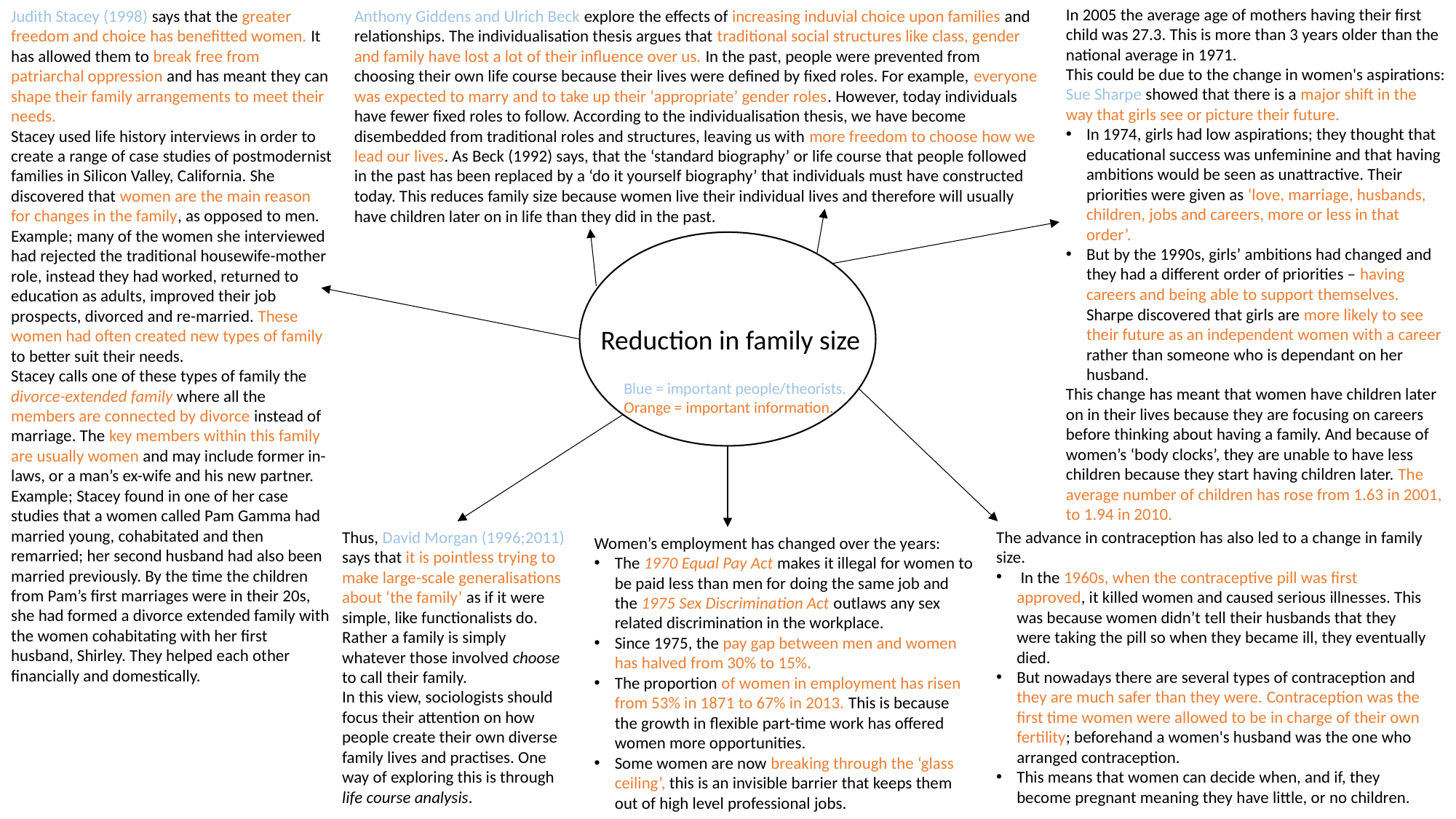

Judith Stacey (1998) says that the greater freedom and choice has benefitted women. It has allowed them to break free from patriarchal oppression and has meant they can shape their family arrangements to meet their needs.
Stacey used life history interviews in order to create a range of case studies of postmodernist families in Silicon Valley, California. She discovered that women are the main reason for changes in the family, as opposed to men.
Example; many of the women she interviewed had rejected the traditional housewife-mother role, instead they had worked, returned to education as adults, improved their job prospects, divorced and re-married. These women had often created new types of family to better suit their needs.
Stacey calls one of these types of family the divorce-extended family where all the members are connected by divorce instead of marriage. The key members within this family are usually women and may include former in-laws, or a man’s ex-wife and his new partner. Example; Stacey found in one of her case studies that a women called Pam Gamma had married young, cohabitated and then remarried; her second husband had also been married previously. By the time the children from Pam’s first marriages were in their 20s, she had formed a divorce extended family with the women cohabitating with her first husband, Shirley. They helped each other financially and domestically.
Anthony Giddens and Ulrich Beck explore the effects of increasing induvial choice upon families and relationships. The individualisation thesis argues that traditional social structures like class, gender and family have lost a lot of their influence over us. In the past, people were prevented from choosing their own life course because their lives were defined by fixed roles. For example, everyone was expected to marry and to take up their ‘appropriate’ gender roles. However, today individuals have fewer fixed roles to follow. According to the individualisation thesis, we have become disembedded from traditional roles and structures, leaving us with more freedom to choose how we lead our lives. As Beck (1992) says, that the ‘standard biography’ or life course that people followed in the past has been replaced by a ‘do it yourself biography’ that individuals must have constructed today. This reduces family size because women live their individual lives and therefore will usually have children later on in life than they did in the past.
In 2005 the average age of mothers having their first child was 27.3. This is more than 3 years older than the national average in 1971.
This could be due to the change in women's aspirations:
Sue Sharpe showed that there is a major shift in the way that girls see or picture their future.
In 1974, girls had low aspirations; they thought that educational success was unfeminine and that having ambitions would be seen as unattractive. Their priorities were given as ‘love, marriage, husbands, children, jobs and careers, more or less in that order’.
But by the 1990s, girls’ ambitions had changed and they had a different order of priorities – having careers and being able to support themselves. Sharpe discovered that girls are more likely to see their future as an independent women with a career rather than someone who is dependant on her husband.
This change has meant that women have children later on in their lives because they are focusing on careers before thinking about having a family. And because of women’s ‘body clocks’, they are unable to have less children because they start having children later. The average number of children has rose from 1.63 in 2001, to 1.94 in 2010.

Reduction in family size
Blue = important people/theorists.
Orange = important information.
Thus, David Morgan (1996;2011)  says that it is pointless trying to make large-scale generalisations about ‘the family’ as if it were simple, like functionalists do. Rather a family is simply whatever those involved choose to call their family.
In this view, sociologists should focus their attention on how people create their own diverse family lives and practises. One way of exploring this is through life course analysis.
The advance in contraception has also led to a change in family size.
 In the 1960s, when the contraceptive pill was first approved, it killed women and caused serious illnesses. This was because women didn’t tell their husbands that they were taking the pill so when they became ill, they eventually died.
But nowadays there are several types of contraception and they are much safer than they were. Contraception was the first time women were allowed to be in charge of their own fertility; beforehand a women's husband was the one who arranged contraception.
This means that women can decide when, and if, they become pregnant meaning they have little, or no children.
Women’s employment has changed over the years:
The 1970 Equal Pay Act makes it illegal for women to be paid less than men for doing the same job and the 1975 Sex Discrimination Act outlaws any sex related discrimination in the workplace.
Since 1975, the pay gap between men and women has halved from 30% to 15%.
The proportion of women in employment has risen from 53% in 1871 to 67% in 2013. This is because the growth in flexible part-time work has offered women more opportunities.
Some women are now breaking through the ‘glass ceiling’, this is an invisible barrier that keeps them out of high level professional jobs.